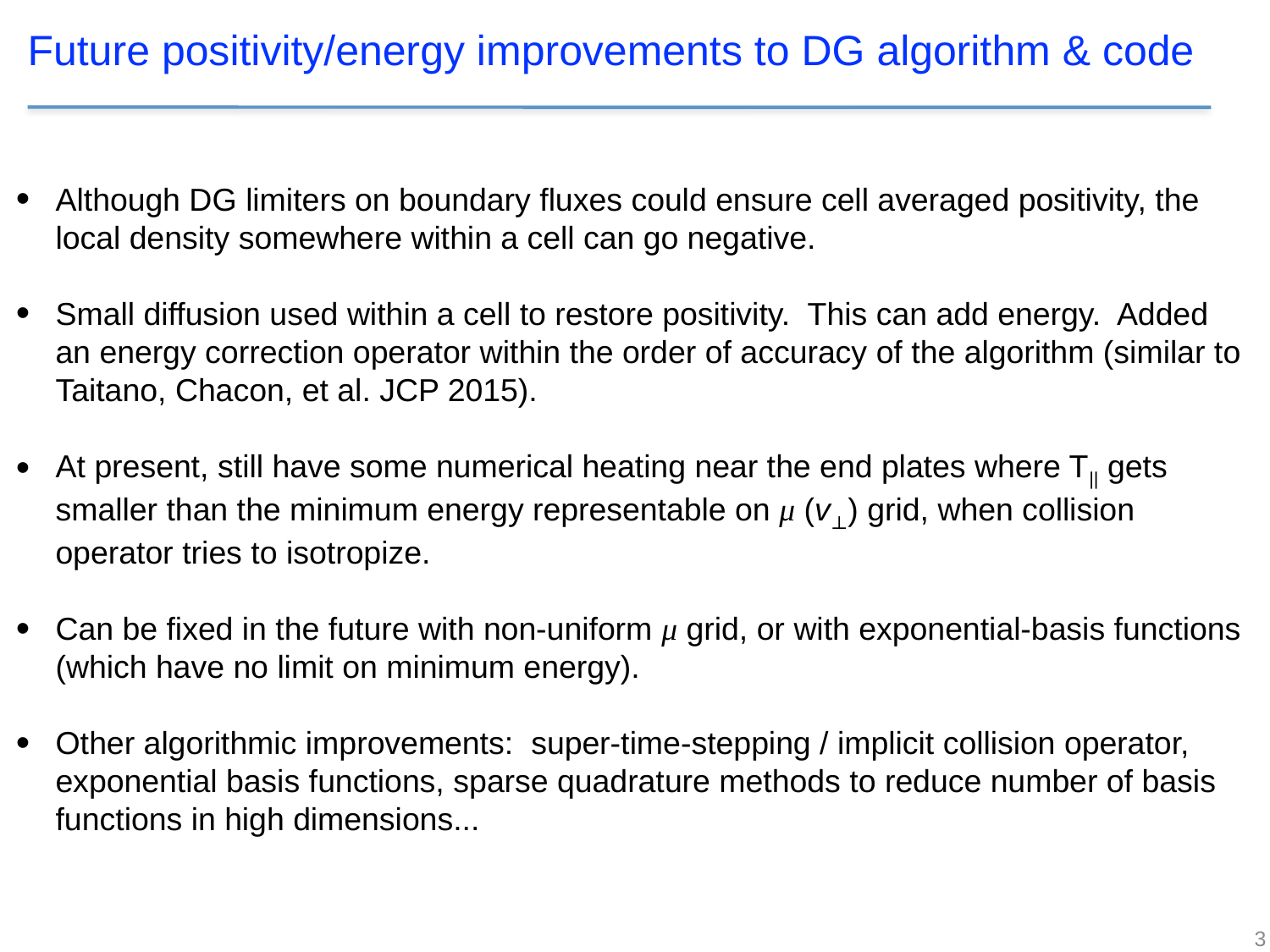

Future positivity/energy improvements to DG algorithm & code

Although DG limiters on boundary fluxes could ensure cell averaged positivity, the local density somewhere within a cell can go negative.

Small diffusion used within a cell to restore positivity.  This can add energy.  Added an energy correction operator within the order of accuracy of the algorithm (similar to Taitano, Chacon, et al. JCP 2015).

At present, still have some numerical heating near the end plates where T|| gets smaller than the minimum energy representable on μ (v⊥) grid, when collision operator tries to isotropize.

Can be fixed in the future with non-uniform μ grid, or with exponential-basis functions (which have no limit on minimum energy).

Other algorithmic improvements:  super-time-stepping / implicit collision operator,   exponential basis functions, sparse quadrature methods to reduce number of basis functions in high dimensions...
36